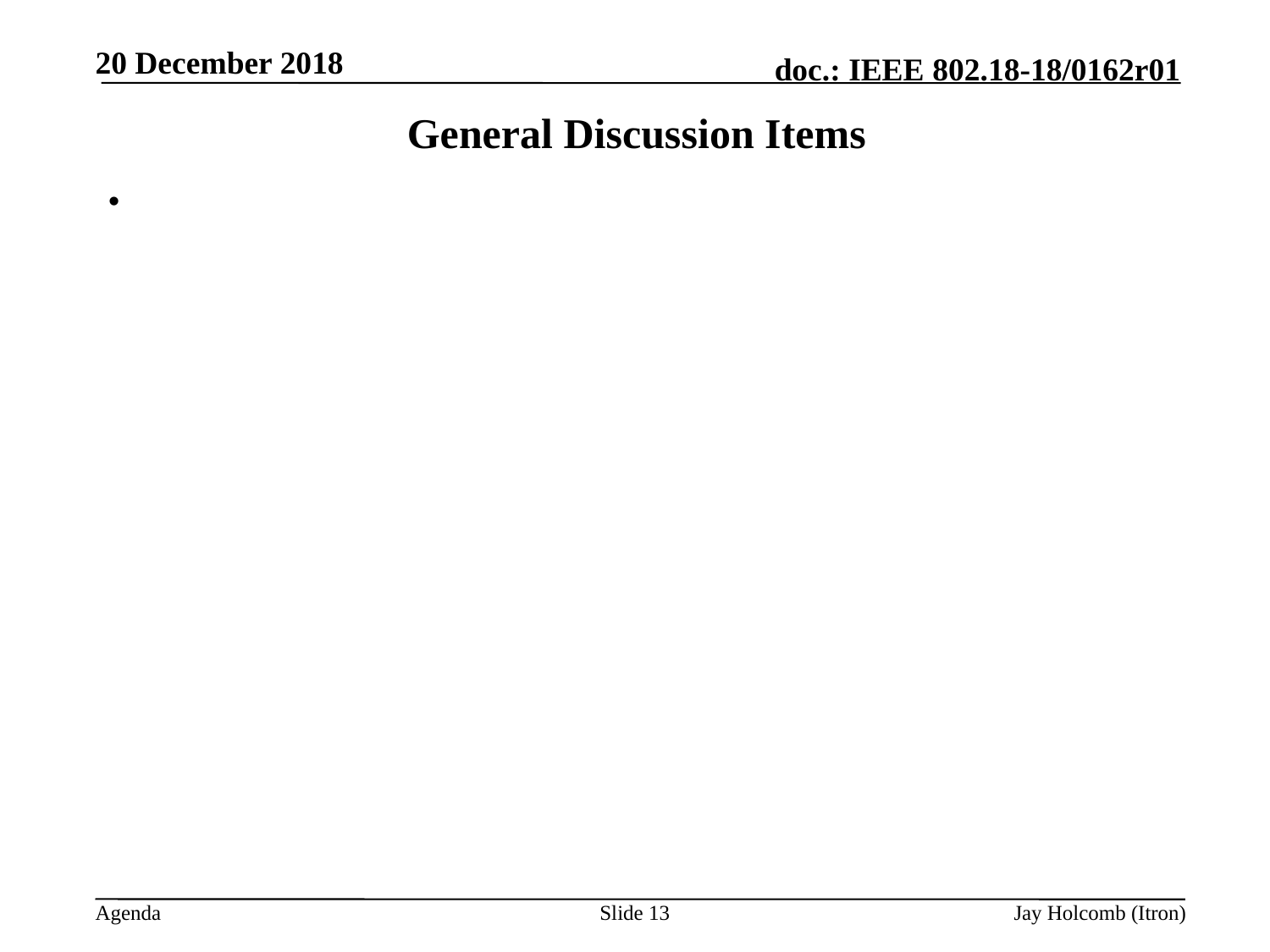

20 December 2018
# General Discussion Items

Slide 13
Jay Holcomb (Itron)